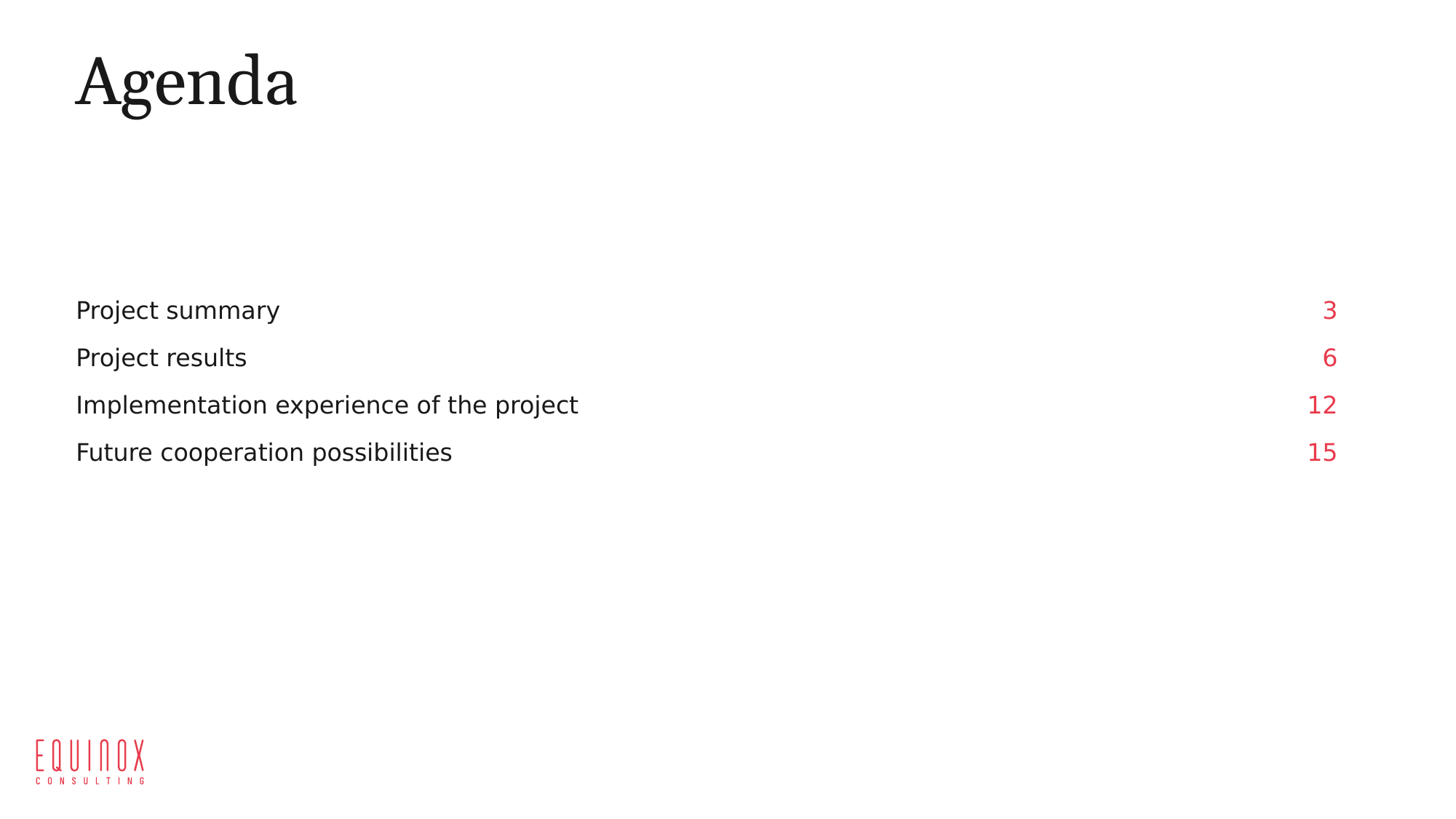

Agenda
| Project summary | 3 |
| --- | --- |
| Project results | 6 |
| Implementation experience of the project | 12 |
| Future cooperation possibilities | 15 |
|  |  |